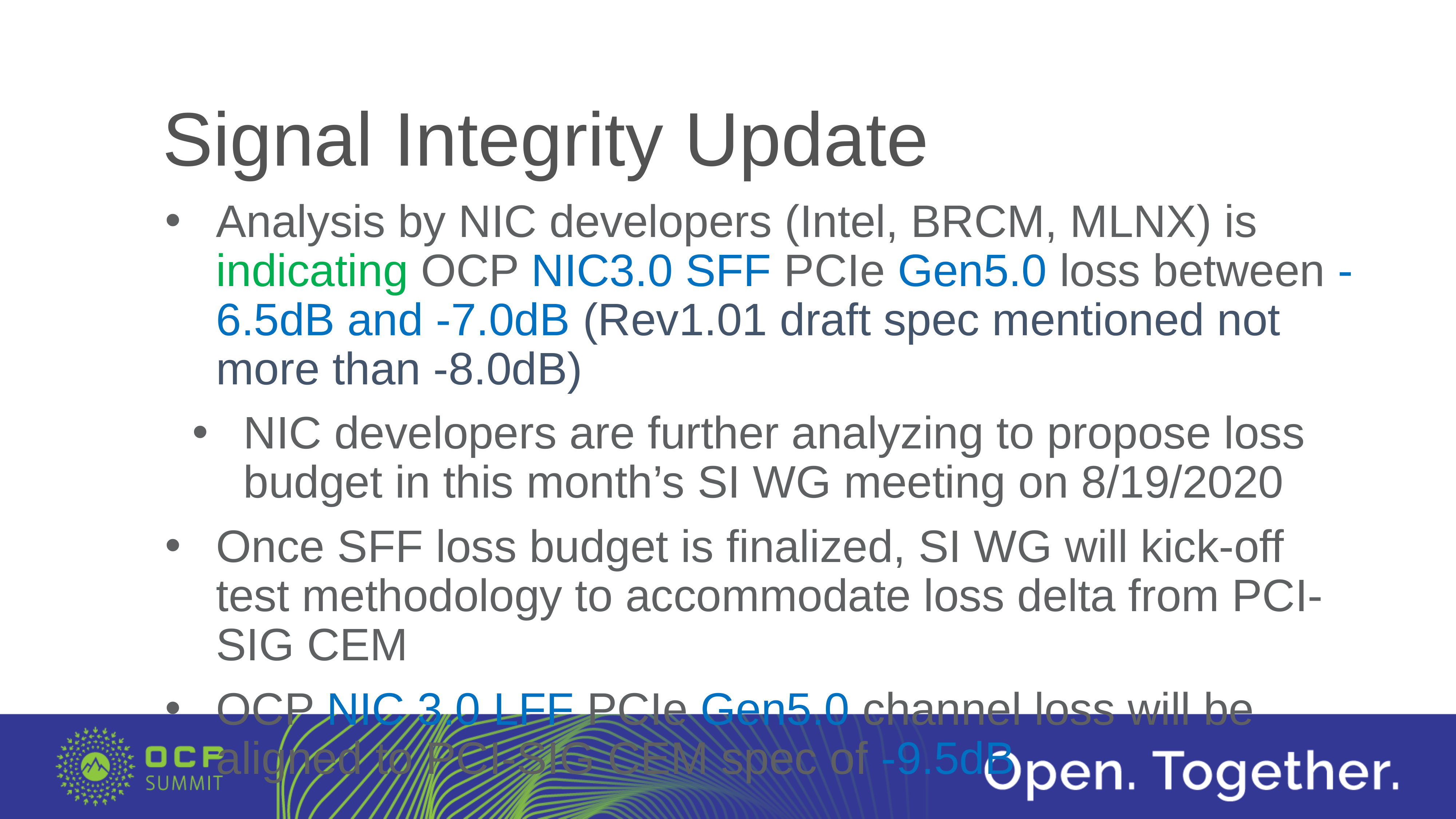

# Signal Integrity Update
Analysis by NIC developers (Intel, BRCM, MLNX) is indicating OCP NIC3.0 SFF PCIe Gen5.0 loss between -6.5dB and -7.0dB (Rev1.01 draft spec mentioned not more than -8.0dB)
NIC developers are further analyzing to propose loss budget in this month’s SI WG meeting on 8/19/2020
Once SFF loss budget is finalized, SI WG will kick-off test methodology to accommodate loss delta from PCI-SIG CEM
OCP NIC 3.0 LFF PCIe Gen5.0 channel loss will be aligned to PCI-SIG CEM spec of -9.5dB